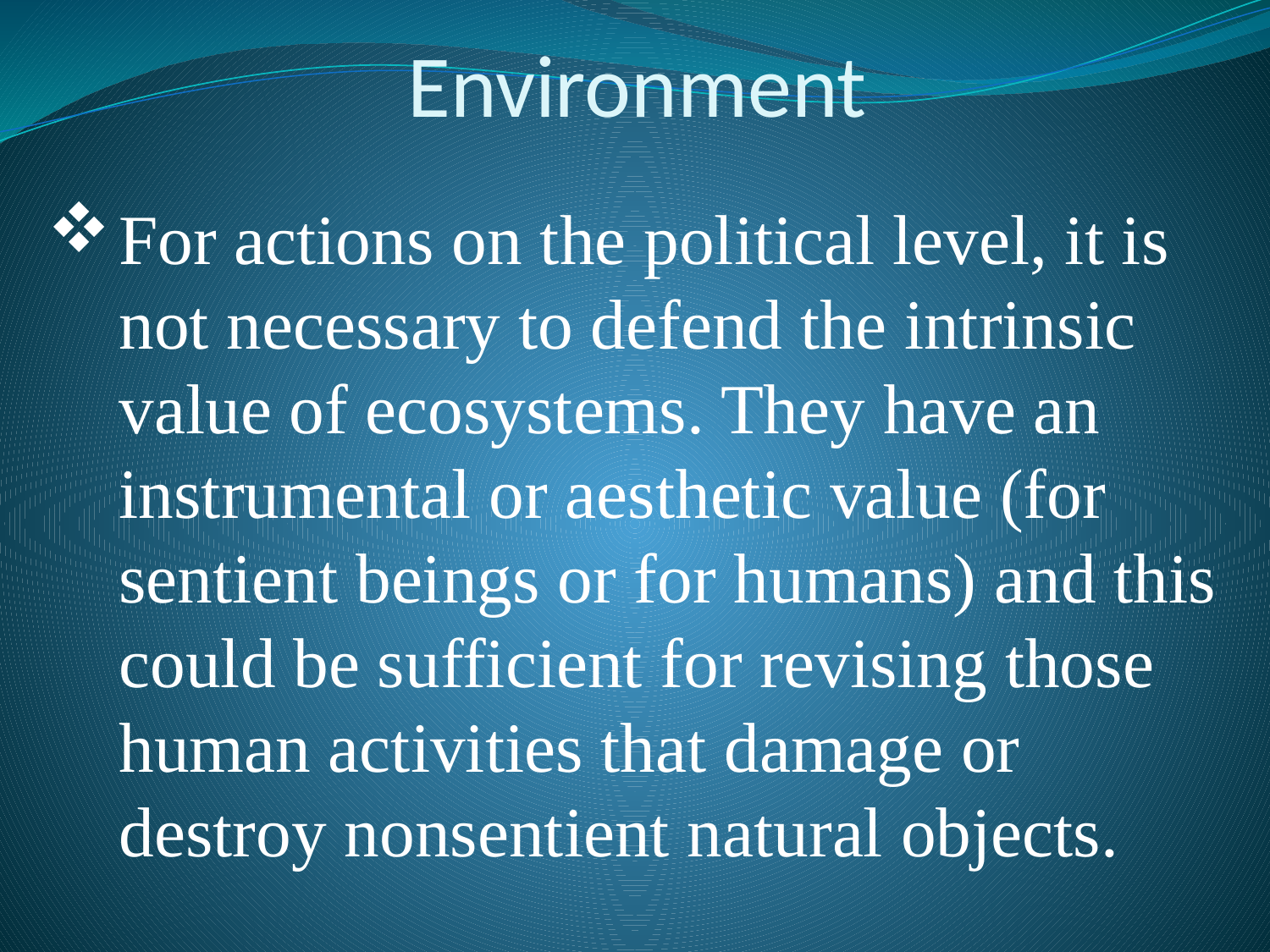

# Environment

For actions on the political level, it is not necessary to defend the intrinsic value of ecosystems. They have an instrumental or aesthetic value (for sentient beings or for humans) and this could be sufficient for revising those human activities that damage or destroy nonsentient natural objects.